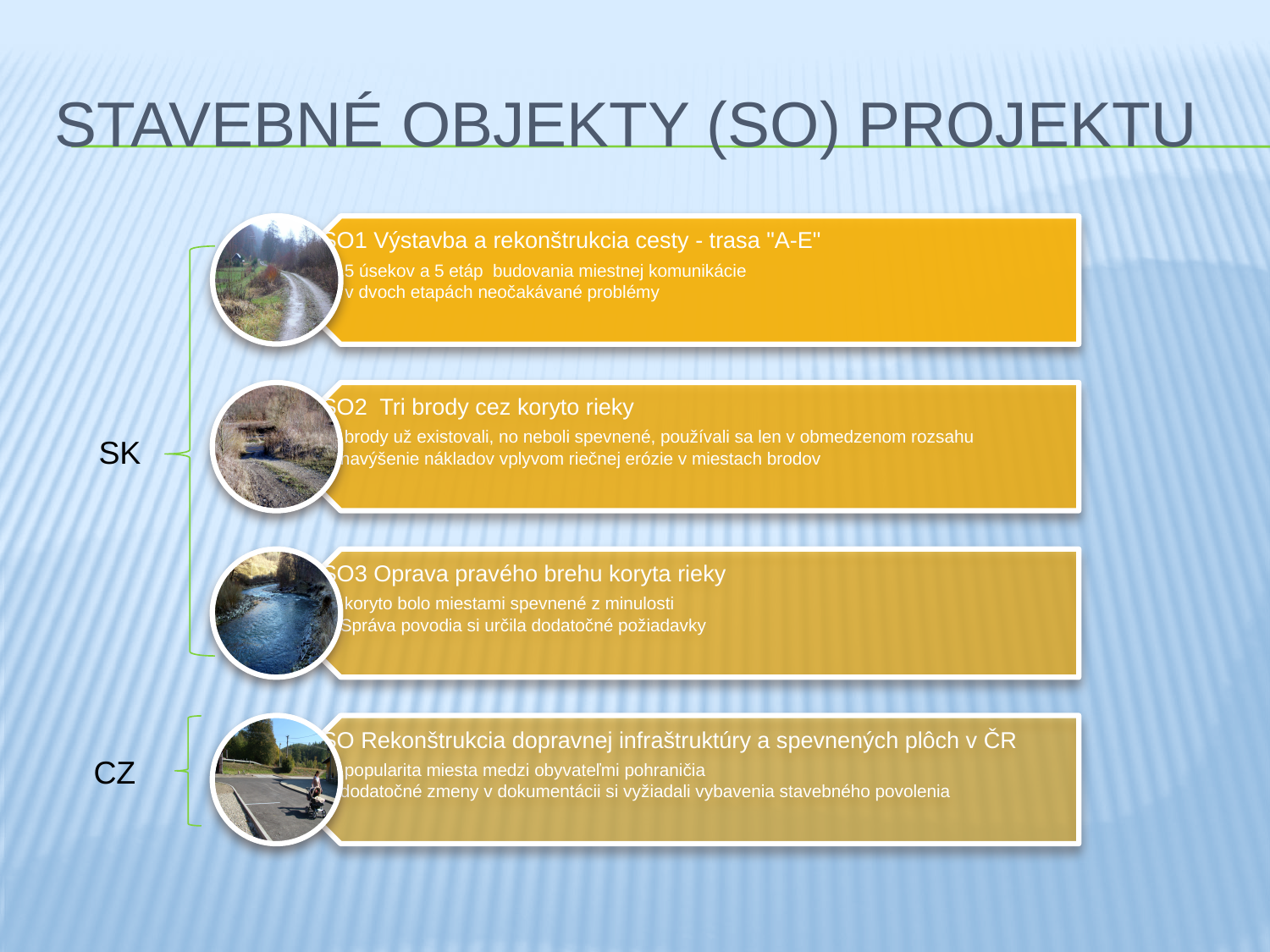

# Stavebné objekty (so) projektu
SO1 Výstavba a rekonštrukcia cesty - trasa "A-E"
+ 5 úsekov a 5 etáp  budovania miestnej komunikácie
 - v dvoch etapách neočakávané problémy
SO2  Tri brody cez koryto rieky
+ brody už existovali, no neboli spevnené, používali sa len v obmedzenom rozsahu
- navýšenie nákladov vplyvom riečnej erózie v miestach brodov
SO3 Oprava pravého brehu koryta rieky
+ koryto bolo miestami spevnené z minulosti
- Správa povodia si určila dodatočné požiadavky
SO Rekonštrukcia dopravnej infraštruktúry a spevnených plôch v ČR
+ popularita miesta medzi obyvateľmi pohraničia
- dodatočné zmeny v dokumentácii si vyžiadali vybavenia stavebného povolenia

SK

CZ